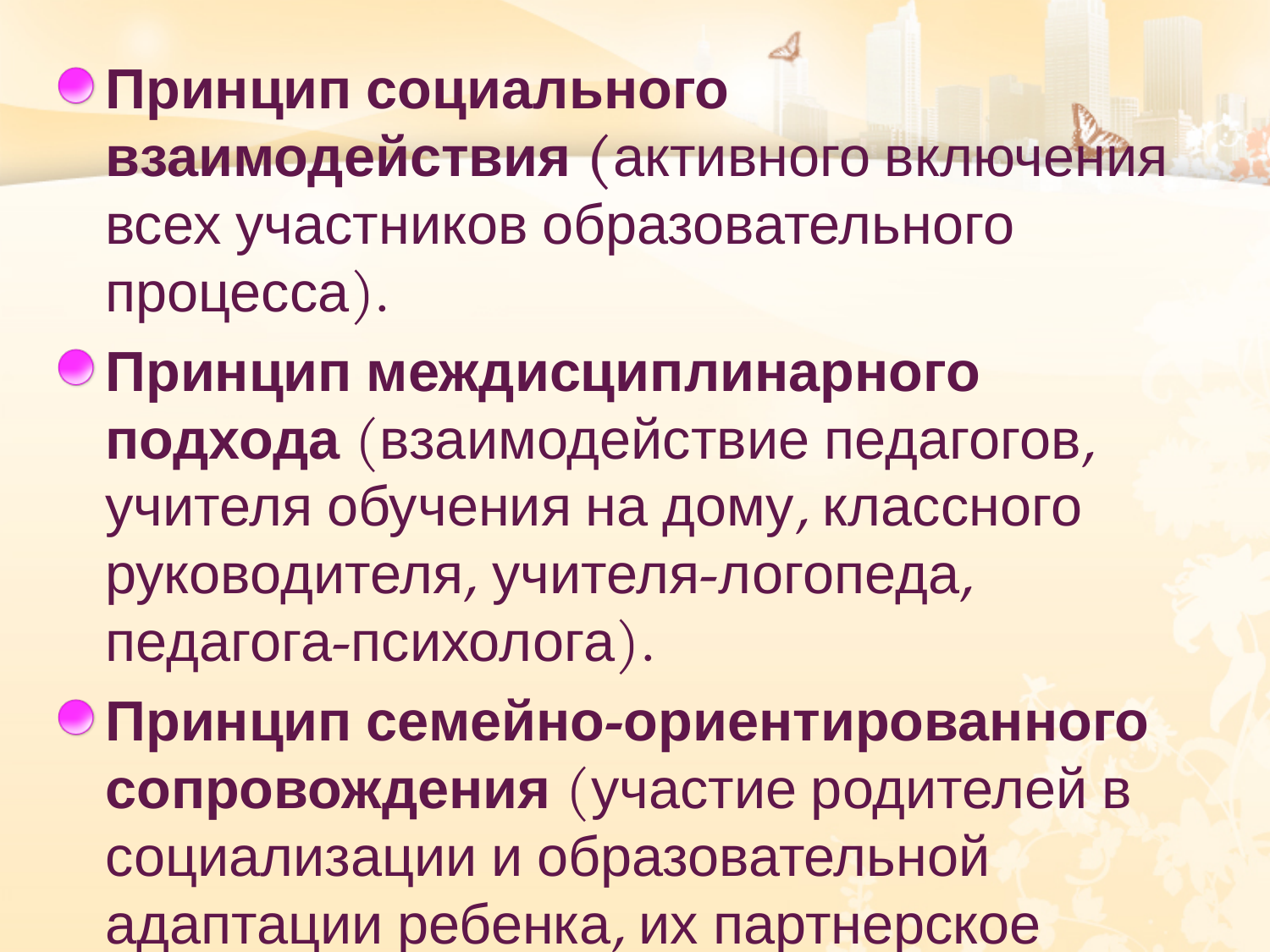

Принцип социального взаимодействия (активного включения всех участников образовательного процесса).
Принцип междисциплинарного подхода (взаимодействие педагогов, учителя обучения на дому, классного руководителя, учителя-логопеда, педагога-психолога).
Принцип семейно-ориентированного сопровождения (участие родителей в социализации и образовательной адаптации ребенка, их партнерское взаимодействие со специалистами).